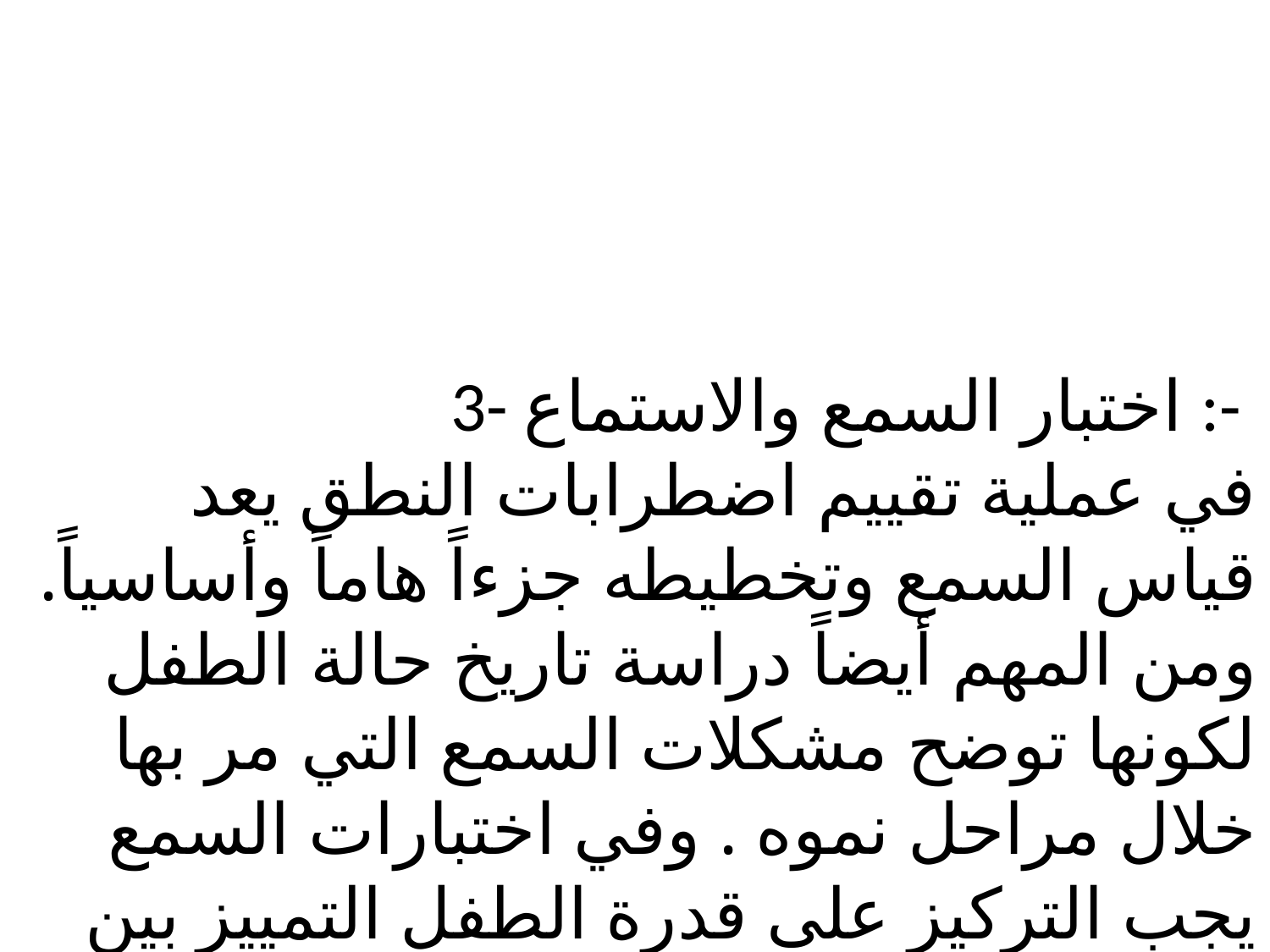

3- اختبار السمع والاستماع :-
في عملية تقييم اضطرابات النطق يعد قياس السمع وتخطيطه جزءاً هاماً وأساسياً. ومن المهم أيضاً دراسة تاريخ حالة الطفل لكونها توضح مشكلات السمع التي مر بها خلال مراحل نموه . وفي اختبارات السمع يجب التركيز على قدرة الطفل التمييز بين الأصوات .